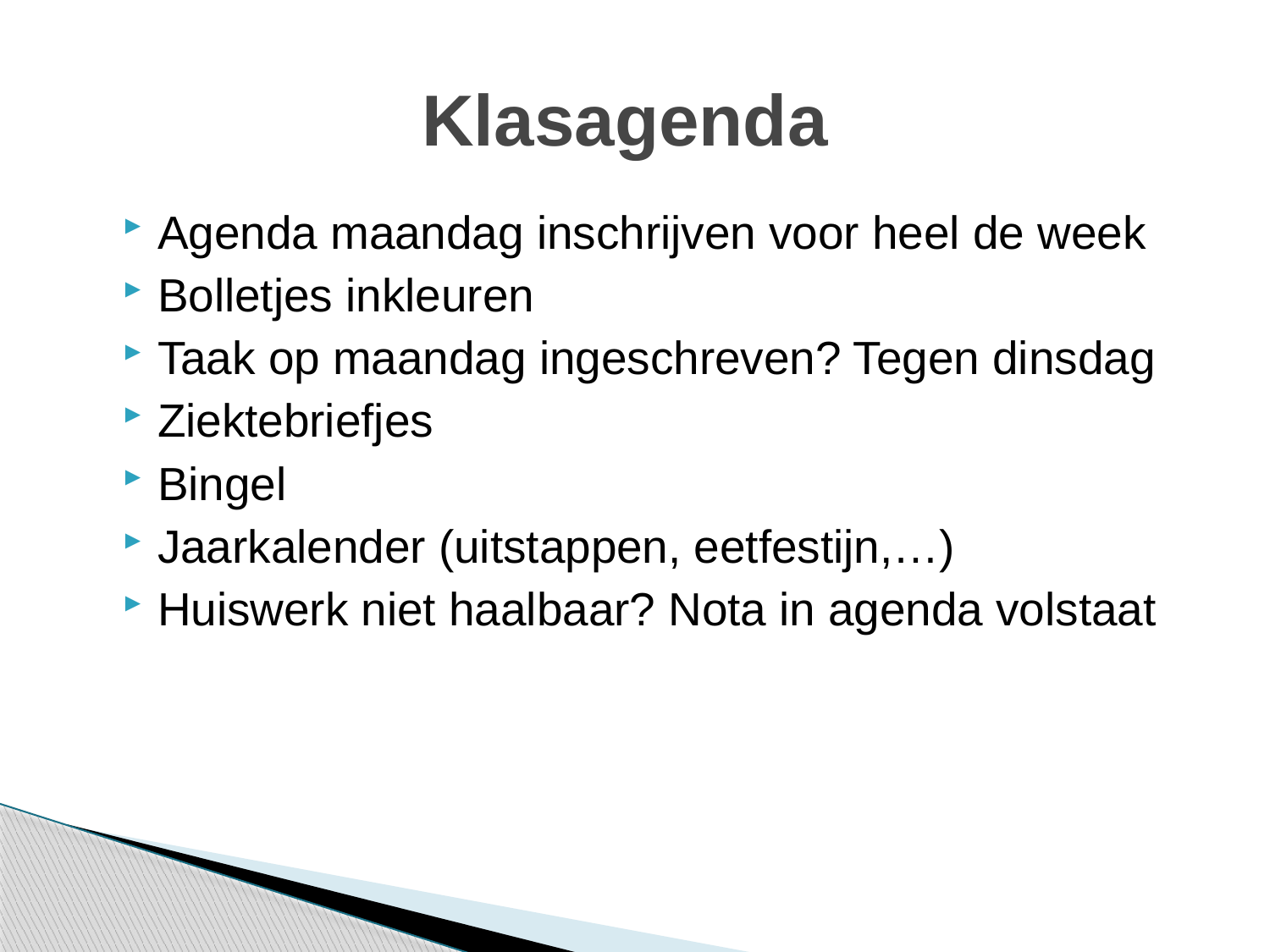

# Klasagenda
Agenda maandag inschrijven voor heel de week
Bolletjes inkleuren
Taak op maandag ingeschreven? Tegen dinsdag
Ziektebriefjes
Bingel
Jaarkalender (uitstappen, eetfestijn,…)
Huiswerk niet haalbaar? Nota in agenda volstaat